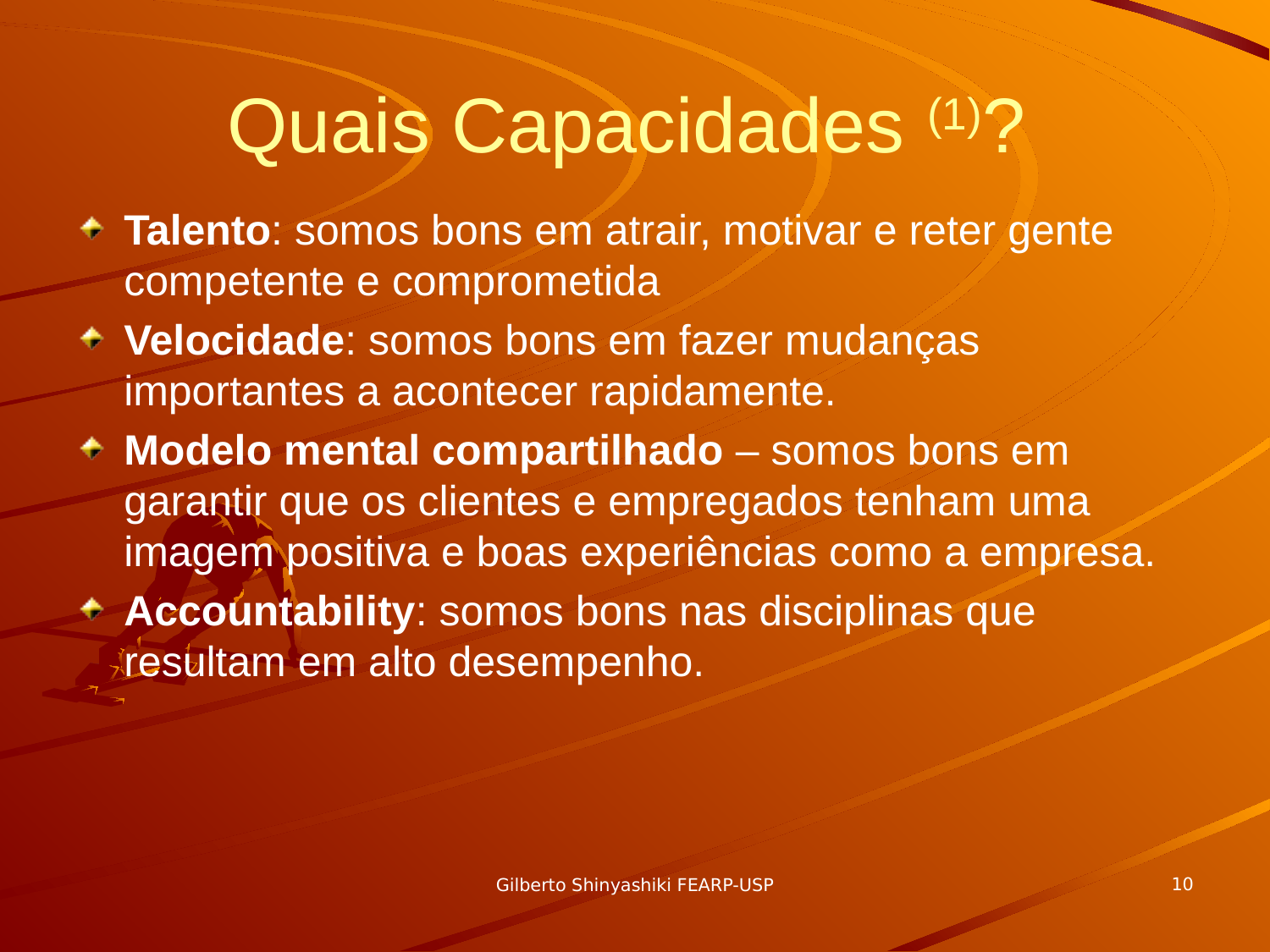

# Quais Capacidades (1)?
Talento: somos bons em atrair, motivar e reter gente competente e comprometida
Velocidade: somos bons em fazer mudanças importantes a acontecer rapidamente.
Modelo mental compartilhado – somos bons em garantir que os clientes e empregados tenham uma imagem positiva e boas experiências como a empresa.
Accountability: somos bons nas disciplinas que resultam em alto desempenho.

10
Gilberto Shinyashiki FEARP-USP